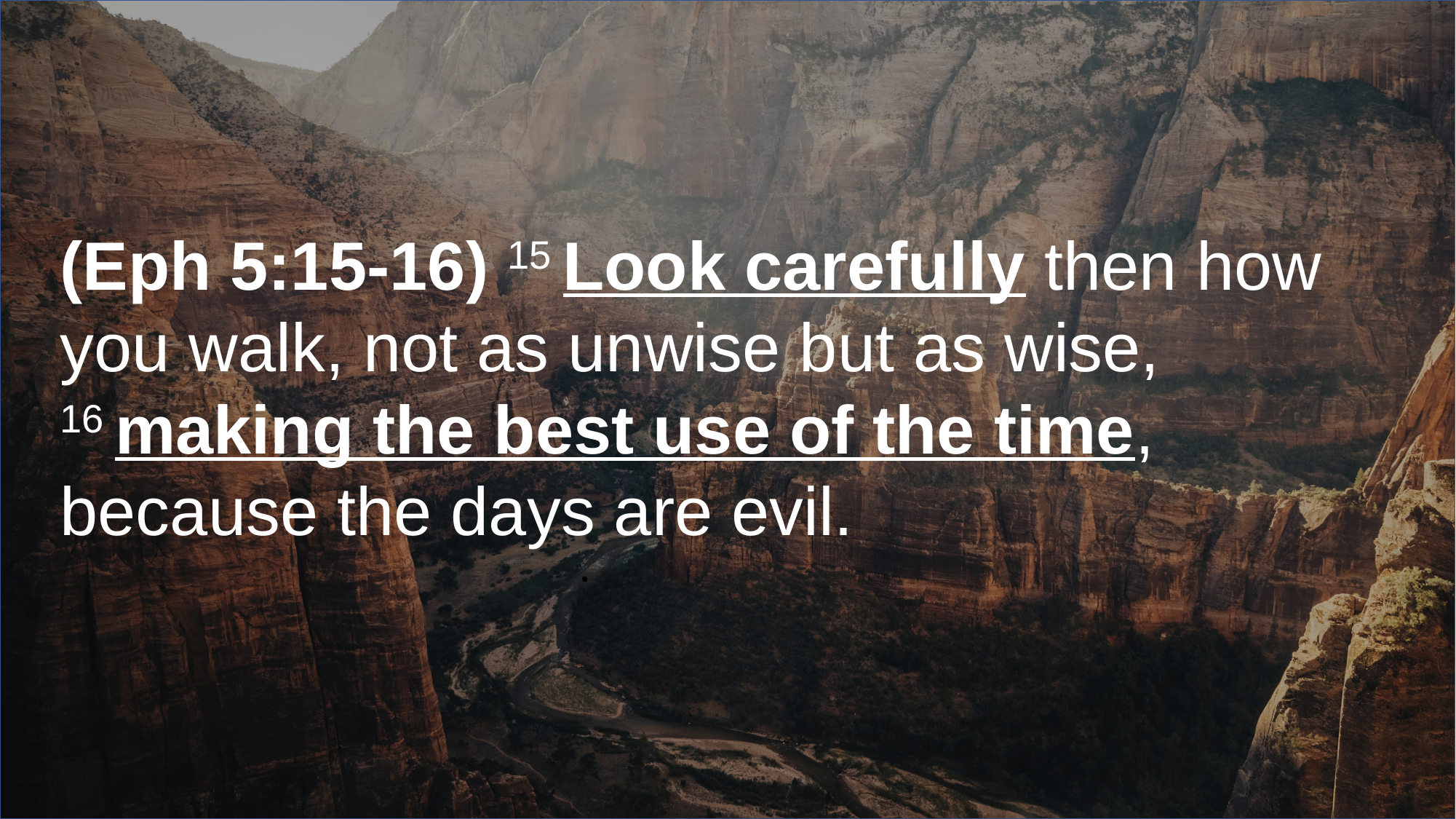

(Eph 5:15-16) 15 Look carefully then how you walk, not as unwise but as wise, 16 making the best use of the time, because the days are evil.